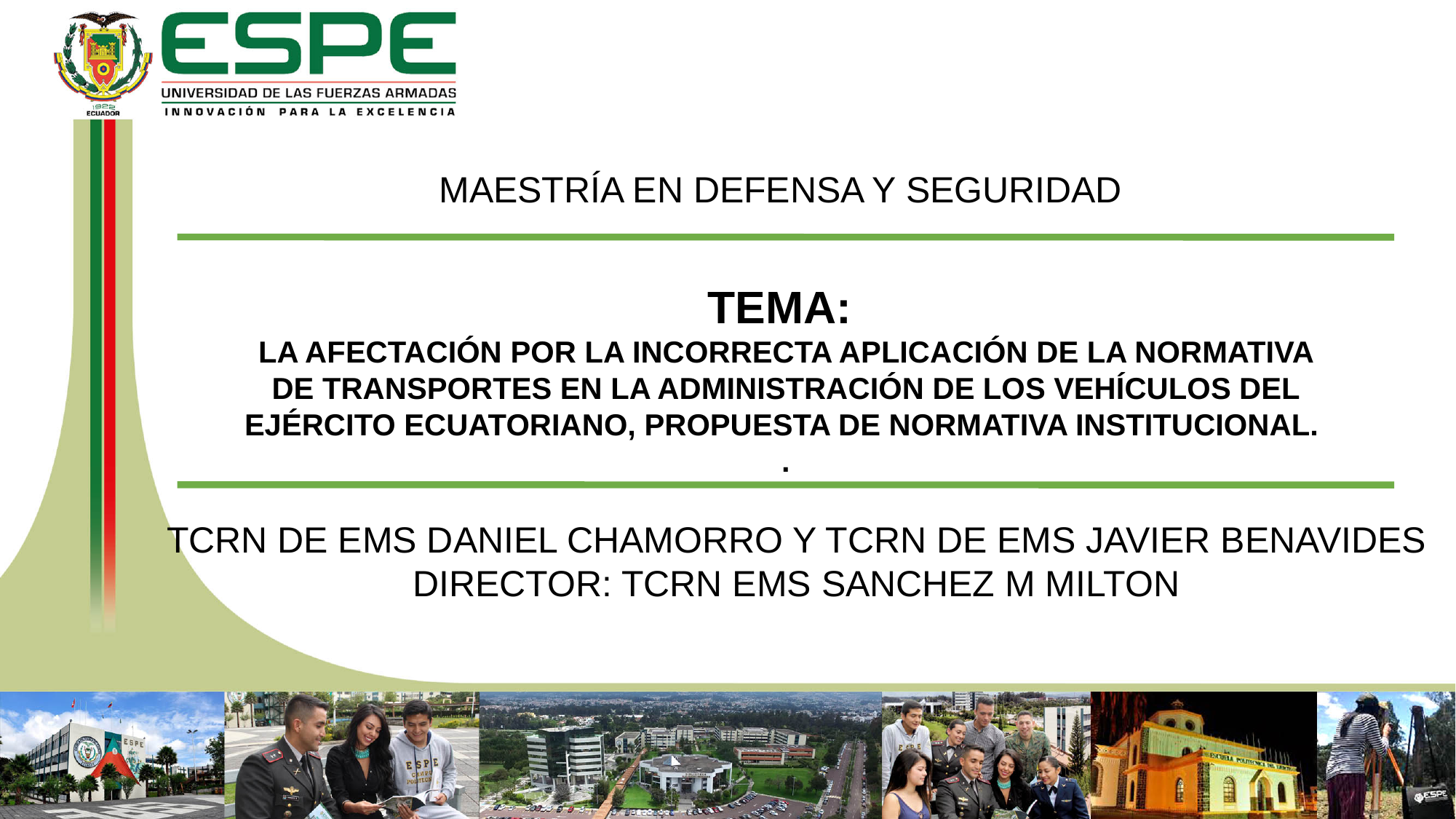

MAESTRÍA EN DEFENSA Y SEGURIDAD
TEMA:
LA AFECTACIÓN POR LA INCORRECTA APLICACIÓN DE LA NORMATIVA DE TRANSPORTES EN LA ADMINISTRACIÓN DE LOS VEHÍCULOS DEL EJÉRCITO ECUATORIANO, PROPUESTA DE NORMATIVA INSTITUCIONAL.
.
TCRN DE EMS DANIEL CHAMORRO Y TCRN DE EMS JAVIER BENAVIDES
DIRECTOR: TCRN EMS SANCHEZ M MILTON